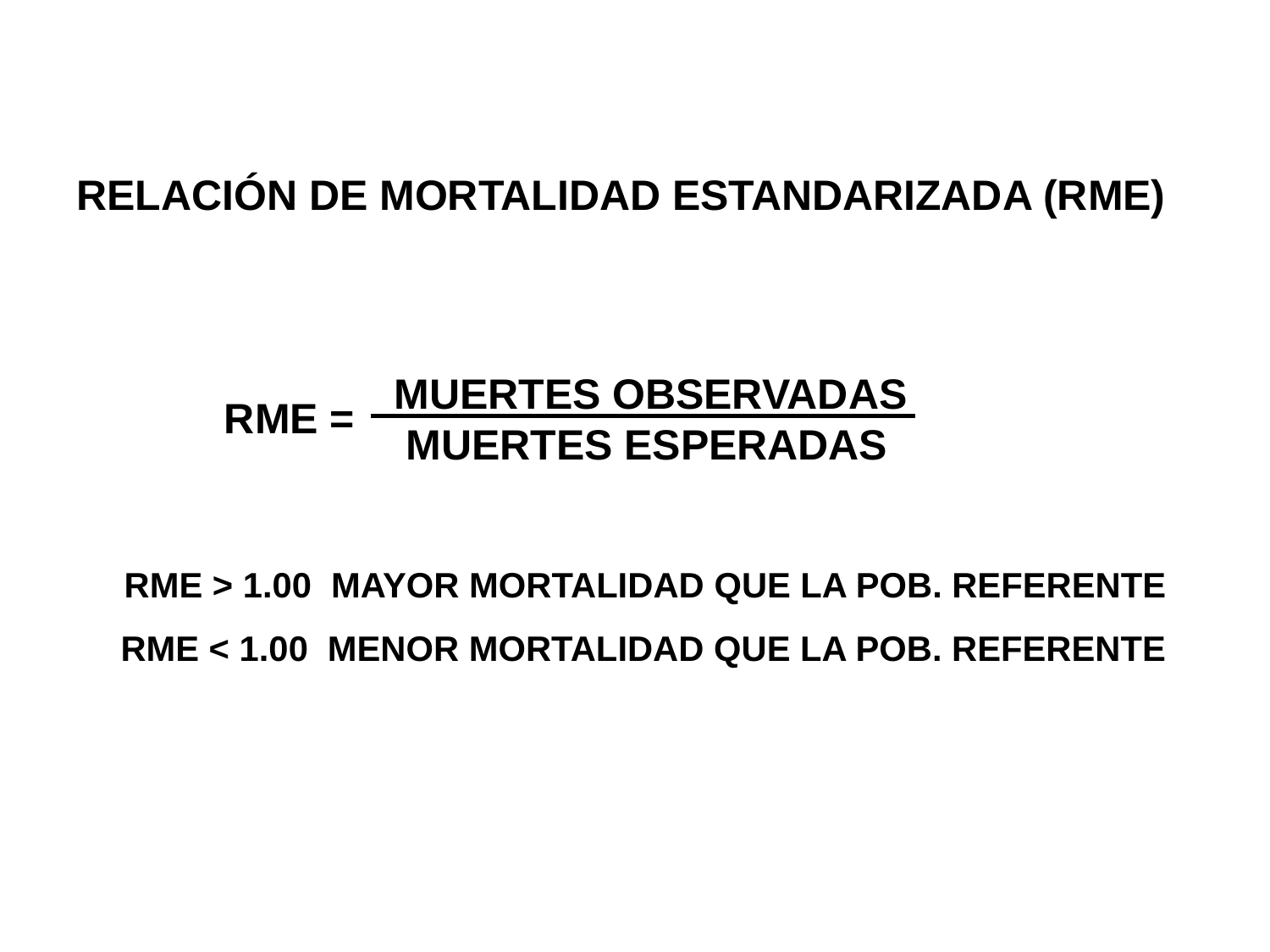

RELACIÓN DE MORTALIDAD ESTANDARIZADA (RME)
  MUERTES OBSERVADAS
   MUERTES ESPERADAS
RME =
RME > 1.00  MAYOR MORTALIDAD QUE LA POB. REFERENTE
RME < 1.00  MENOR MORTALIDAD QUE LA POB. REFERENTE